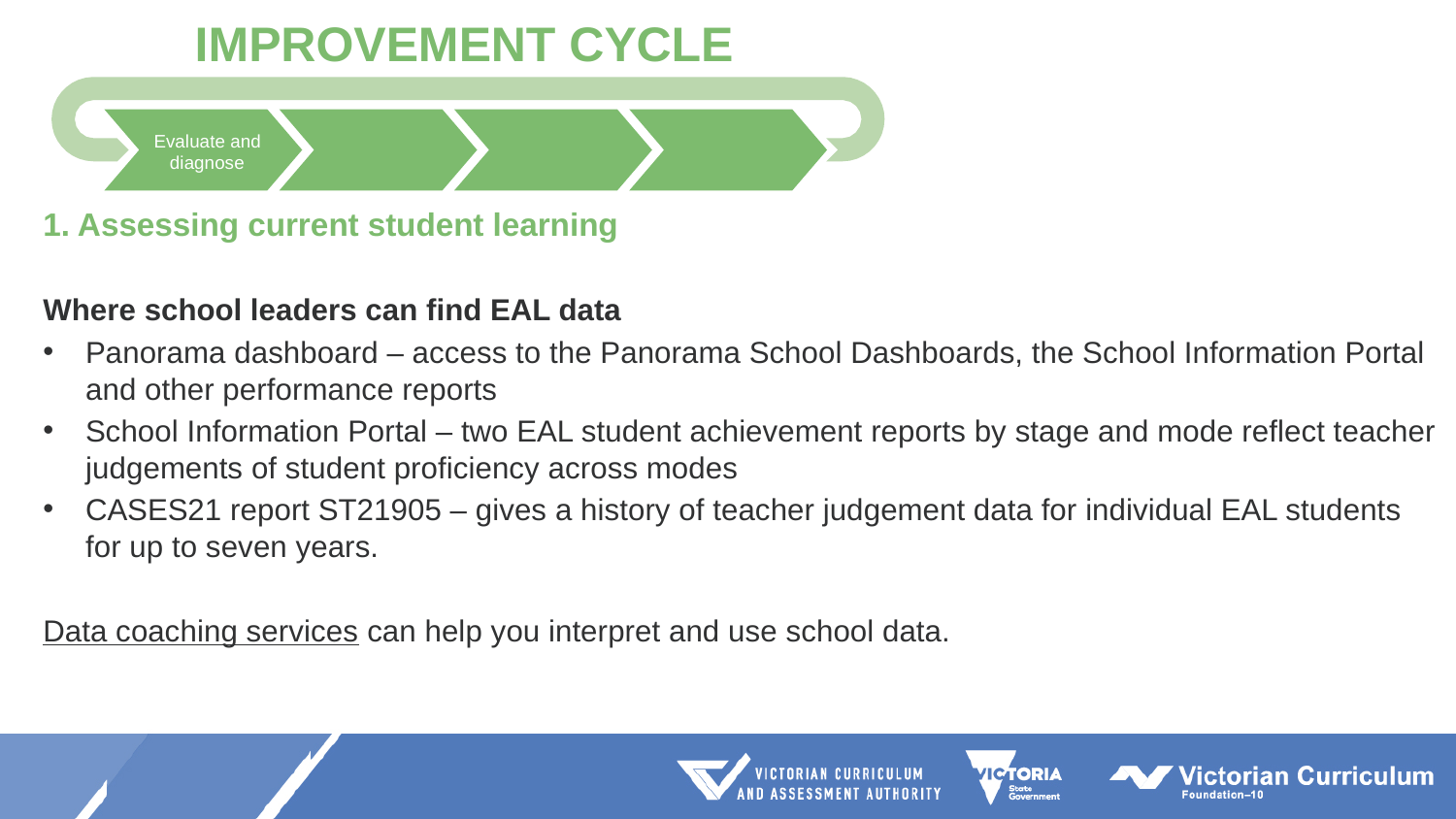

IMPROVEMENT CYCLE

Evaluate and diagnose
Prioritise and set goals
Develop and plan
Implement and monitor

1. Assessing current student learning

Where school leaders can find EAL data
Panorama dashboard – access to the Panorama School Dashboards, the School Information Portal and other performance reports
School Information Portal – two EAL student achievement reports by stage and mode reflect teacher judgements of student proficiency across modes
CASES21 report ST21905 – gives a history of teacher judgement data for individual EAL students for up to seven years.

Data coaching services can help you interpret and use school data.